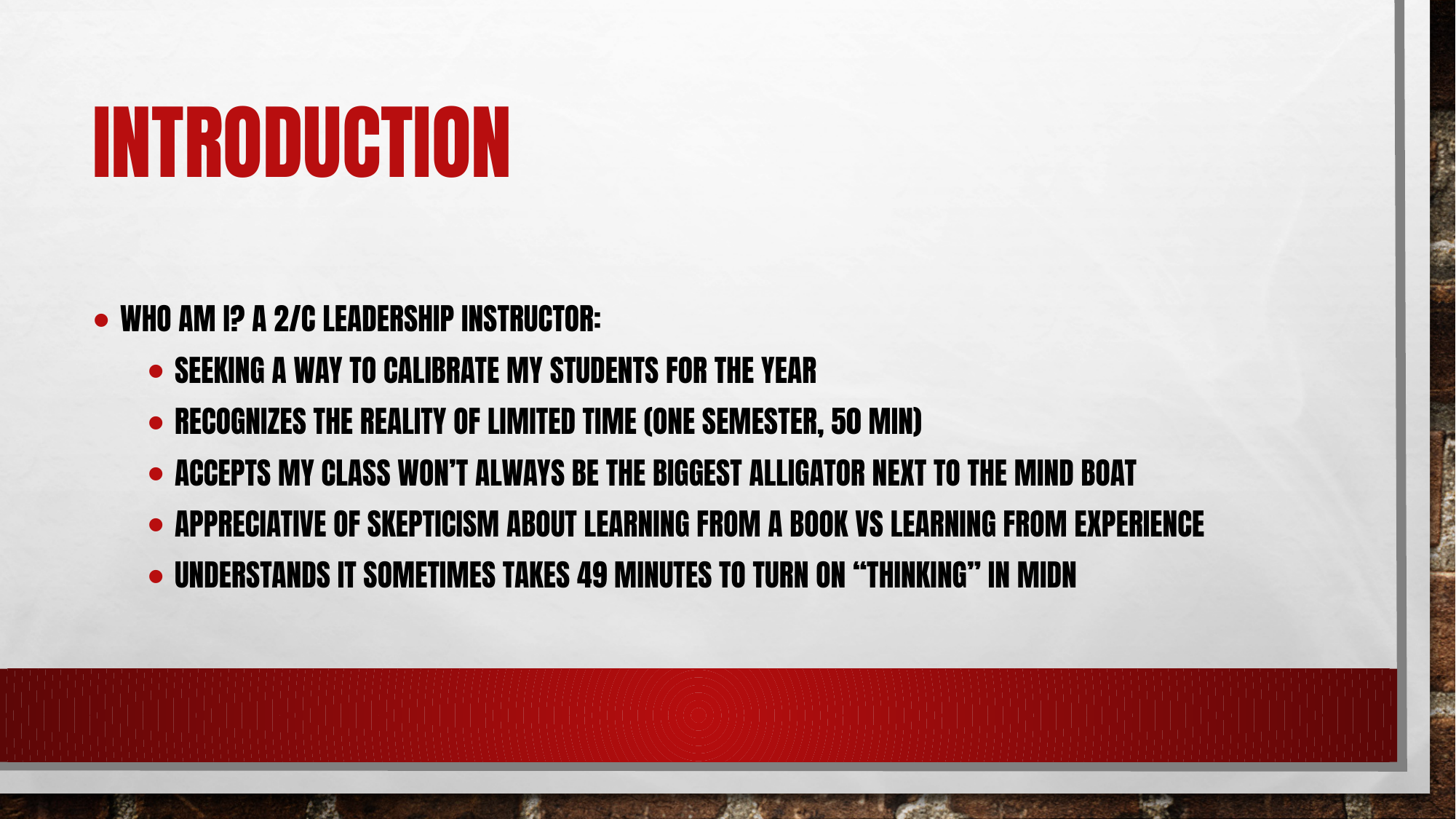

# Introduction
Who am i? a 2/c leadership instructor:
Seeking a way to calibrate my students for the year
Recognizes the reality of limited time (one semester, 50 min)
Accepts my class won’t always be the biggest alligator next to the mind boat
Appreciative of skepticism about Learning from a book vs learning from experience
Understands it sometimes takes 49 minutes to turn on “thinking” in midn